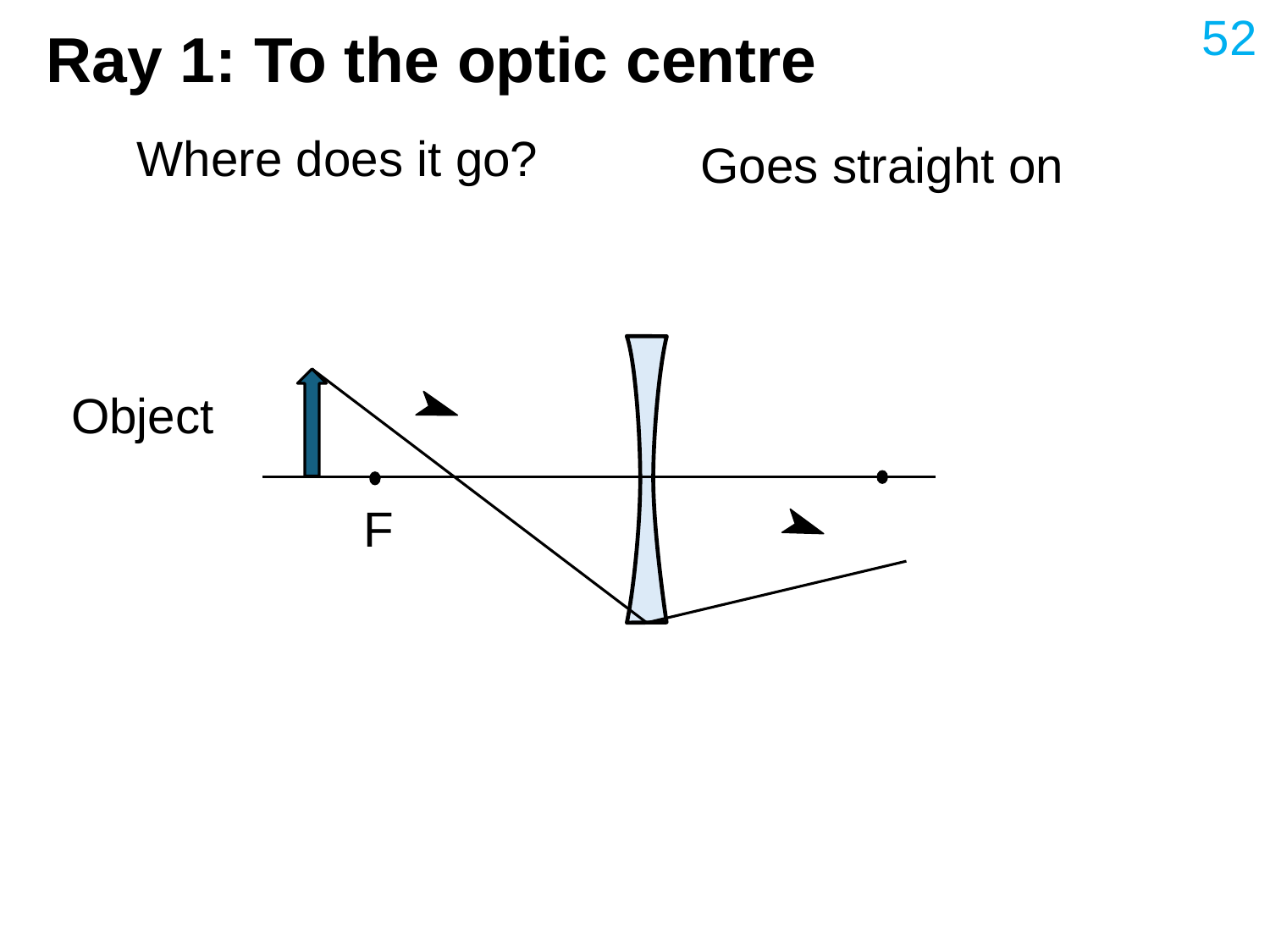

52
# Ray 1: To the optic centre
Where does it go?
Goes straight on

Object

F